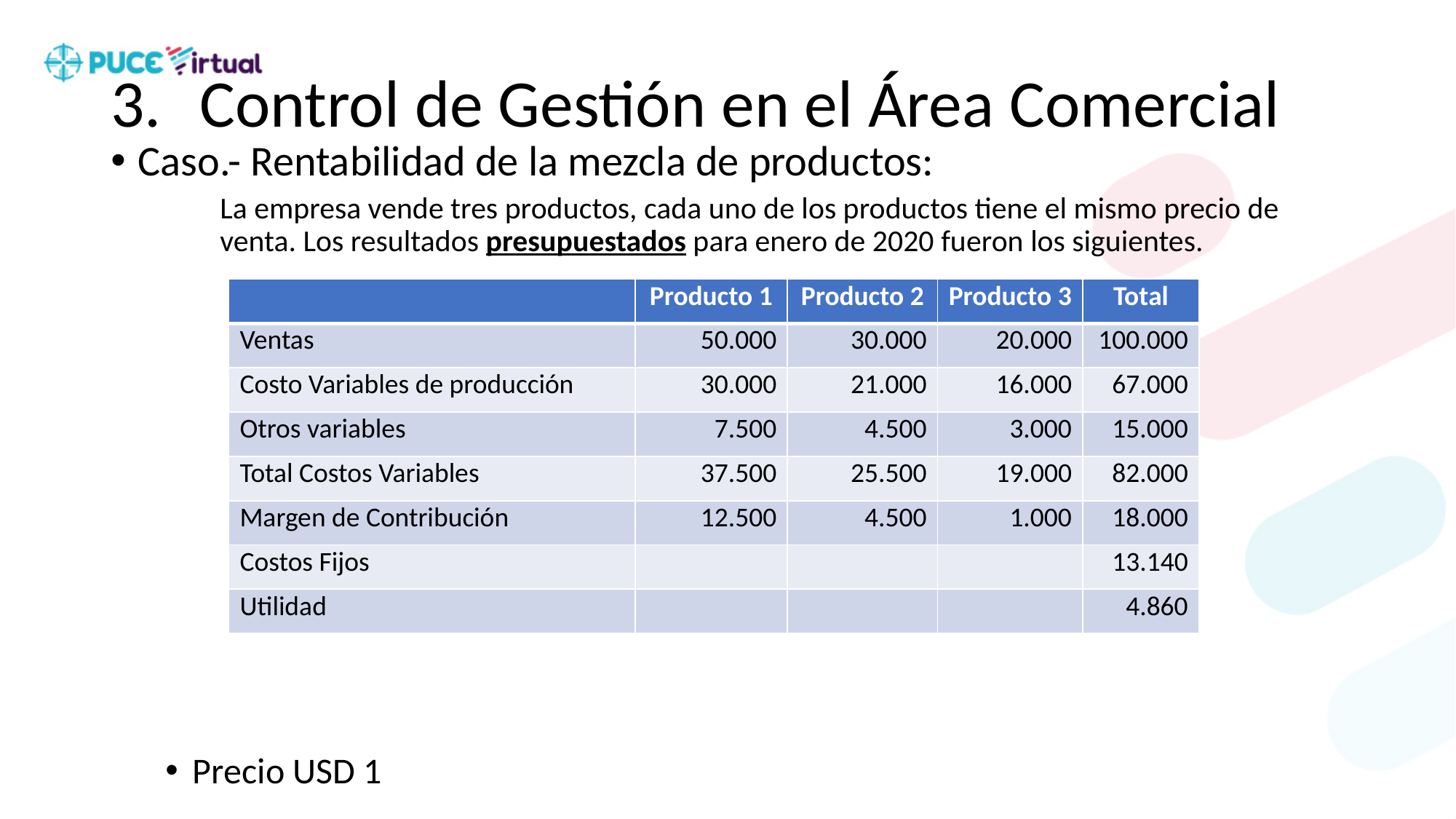

# Control de Gestión en el Área Comercial
Caso.- Rentabilidad de la mezcla de productos:
La empresa vende tres productos, cada uno de los productos tiene el mismo precio de venta. Los resultados presupuestados para enero de 2020 fueron los siguientes.

Precio USD 1

|  | Producto 1 | Producto 2 | Producto 3 | Total |
| --- | --- | --- | --- | --- |
| Ventas | 50.000 | 30.000 | 20.000 | 100.000 |
| Costo Variables de producción | 30.000 | 21.000 | 16.000 | 67.000 |
| Otros variables | 7.500 | 4.500 | 3.000 | 15.000 |
| Total Costos Variables | 37.500 | 25.500 | 19.000 | 82.000 |
| Margen de Contribución | 12.500 | 4.500 | 1.000 | 18.000 |
| Costos Fijos |  |  |  | 13.140 |
| Utilidad |  |  |  | 4.860 |